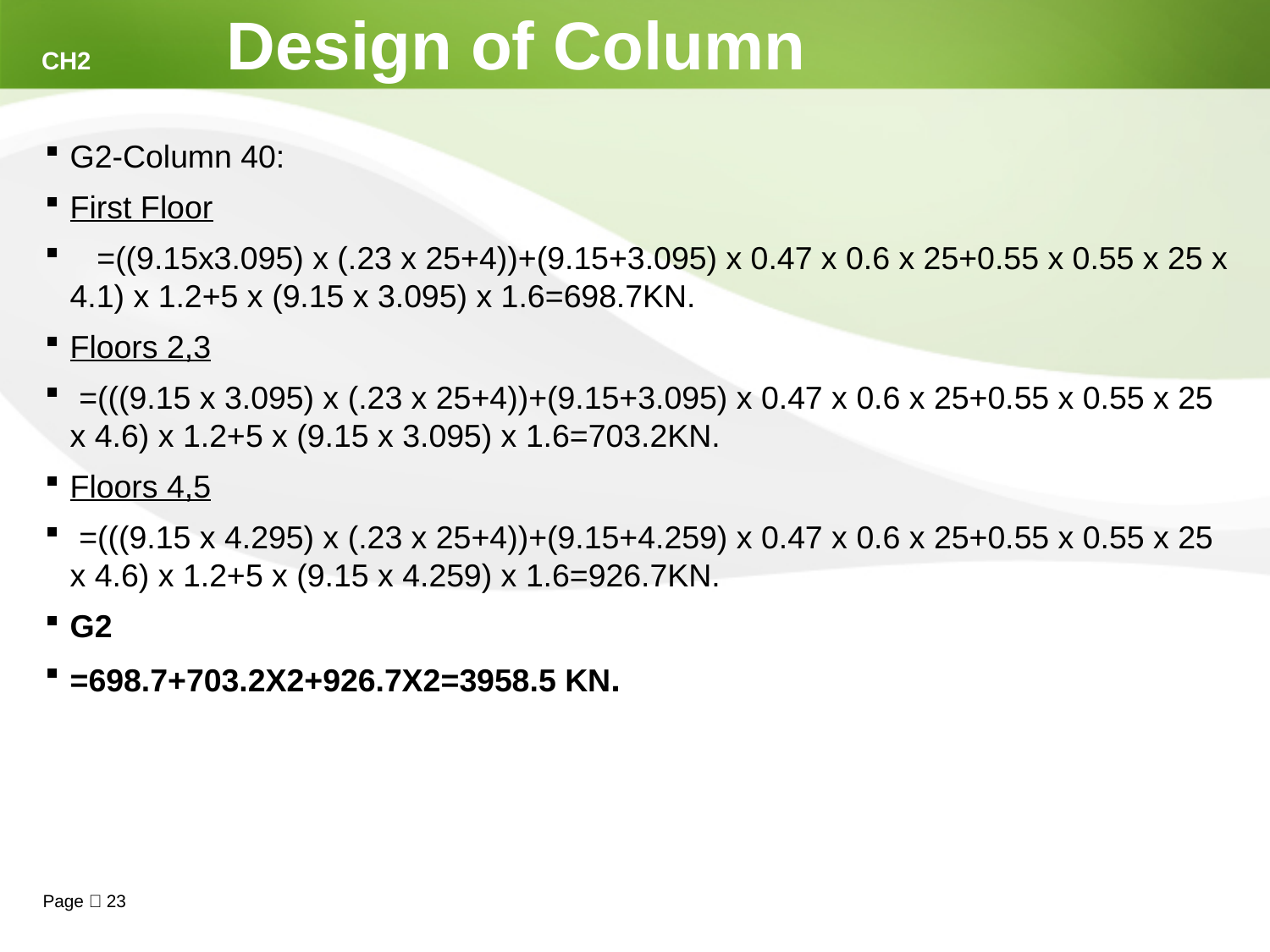

# CH2        Design of Column
G2-Column 40:
First Floor
   =((9.15х3.095) х (.23 х 25+4))+(9.15+3.095) х 0.47 х 0.6 х 25+0.55 х 0.55 х 25 х 4.1) х 1.2+5 х (9.15 х 3.095) х 1.6=698.7KN.
Floors 2,3
 =(((9.15 х 3.095) х (.23 х 25+4))+(9.15+3.095) х 0.47 х 0.6 х 25+0.55 х 0.55 х 25 х 4.6) х 1.2+5 х (9.15 х 3.095) х 1.6=703.2KN.
Floors 4,5
 =(((9.15 х 4.295) х (.23 х 25+4))+(9.15+4.259) х 0.47 х 0.6 х 25+0.55 х 0.55 х 25 х 4.6) х 1.2+5 х (9.15 х 4.259) х 1.6=926.7KN.
G2
=698.7+703.2X2+926.7X2=3958.5 KN.